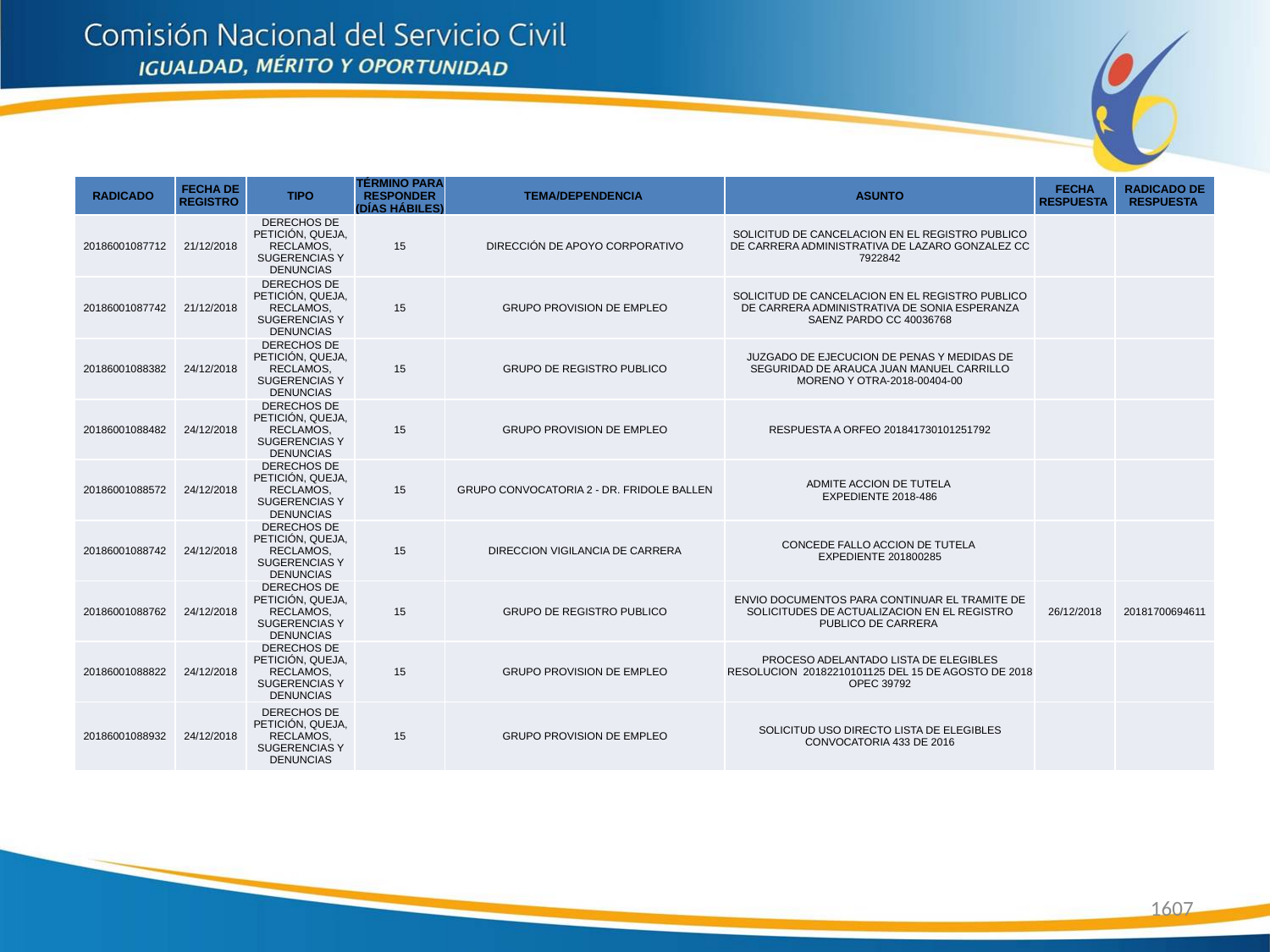

| RADICADO | FECHA DE REGISTRO | TIPO | TÉRMINO PARA RESPONDER (DÍAS HÁBILES) | TEMA/DEPENDENCIA | ASUNTO | FECHA RESPUESTA | RADICADO DE RESPUESTA |
| --- | --- | --- | --- | --- | --- | --- | --- |
| 20186001087712 | 21/12/2018 | DERECHOS DE PETICIÓN, QUEJA, RECLAMOS, SUGERENCIAS Y DENUNCIAS | 15 | DIRECCIÓN DE APOYO CORPORATIVO | SOLICITUD DE CANCELACION EN EL REGISTRO PUBLICO DE CARRERA ADMINISTRATIVA DE LAZARO GONZALEZ CC 7922842 |  |  |
| 20186001087742 | 21/12/2018 | DERECHOS DE PETICIÓN, QUEJA, RECLAMOS, SUGERENCIAS Y DENUNCIAS | 15 | GRUPO PROVISION DE EMPLEO | SOLICITUD DE CANCELACION EN EL REGISTRO PUBLICO DE CARRERA ADMINISTRATIVA DE SONIA ESPERANZA SAENZ PARDO CC 40036768 |  |  |
| 20186001088382 | 24/12/2018 | DERECHOS DE PETICIÓN, QUEJA, RECLAMOS, SUGERENCIAS Y DENUNCIAS | 15 | GRUPO DE REGISTRO PUBLICO | JUZGADO DE EJECUCION DE PENAS Y MEDIDAS DE SEGURIDAD DE ARAUCA JUAN MANUEL CARRILLO MORENO Y OTRA-2018-00404-00 |  |  |
| 20186001088482 | 24/12/2018 | DERECHOS DE PETICIÓN, QUEJA, RECLAMOS, SUGERENCIAS Y DENUNCIAS | 15 | GRUPO PROVISION DE EMPLEO | RESPUESTA A ORFEO 201841730101251792 |  |  |
| 20186001088572 | 24/12/2018 | DERECHOS DE PETICIÓN, QUEJA, RECLAMOS, SUGERENCIAS Y DENUNCIAS | 15 | GRUPO CONVOCATORIA 2 - DR. FRIDOLE BALLEN | ADMITE ACCION DE TUTELA EXPEDIENTE 2018-486 |  |  |
| 20186001088742 | 24/12/2018 | DERECHOS DE PETICIÓN, QUEJA, RECLAMOS, SUGERENCIAS Y DENUNCIAS | 15 | DIRECCION VIGILANCIA DE CARRERA | CONCEDE FALLO ACCION DE TUTELA EXPEDIENTE 201800285 |  |  |
| 20186001088762 | 24/12/2018 | DERECHOS DE PETICIÓN, QUEJA, RECLAMOS, SUGERENCIAS Y DENUNCIAS | 15 | GRUPO DE REGISTRO PUBLICO | ENVIO DOCUMENTOS PARA CONTINUAR EL TRAMITE DE SOLICITUDES DE ACTUALIZACION EN EL REGISTRO PUBLICO DE CARRERA | 26/12/2018 | 20181700694611 |
| 20186001088822 | 24/12/2018 | DERECHOS DE PETICIÓN, QUEJA, RECLAMOS, SUGERENCIAS Y DENUNCIAS | 15 | GRUPO PROVISION DE EMPLEO | PROCESO ADELANTADO LISTA DE ELEGIBLES RESOLUCION 20182210101125 DEL 15 DE AGOSTO DE 2018 OPEC 39792 |  |  |
| 20186001088932 | 24/12/2018 | DERECHOS DE PETICIÓN, QUEJA, RECLAMOS, SUGERENCIAS Y DENUNCIAS | 15 | GRUPO PROVISION DE EMPLEO | SOLICITUD USO DIRECTO LISTA DE ELEGIBLES CONVOCATORIA 433 DE 2016 |  |  |
1607